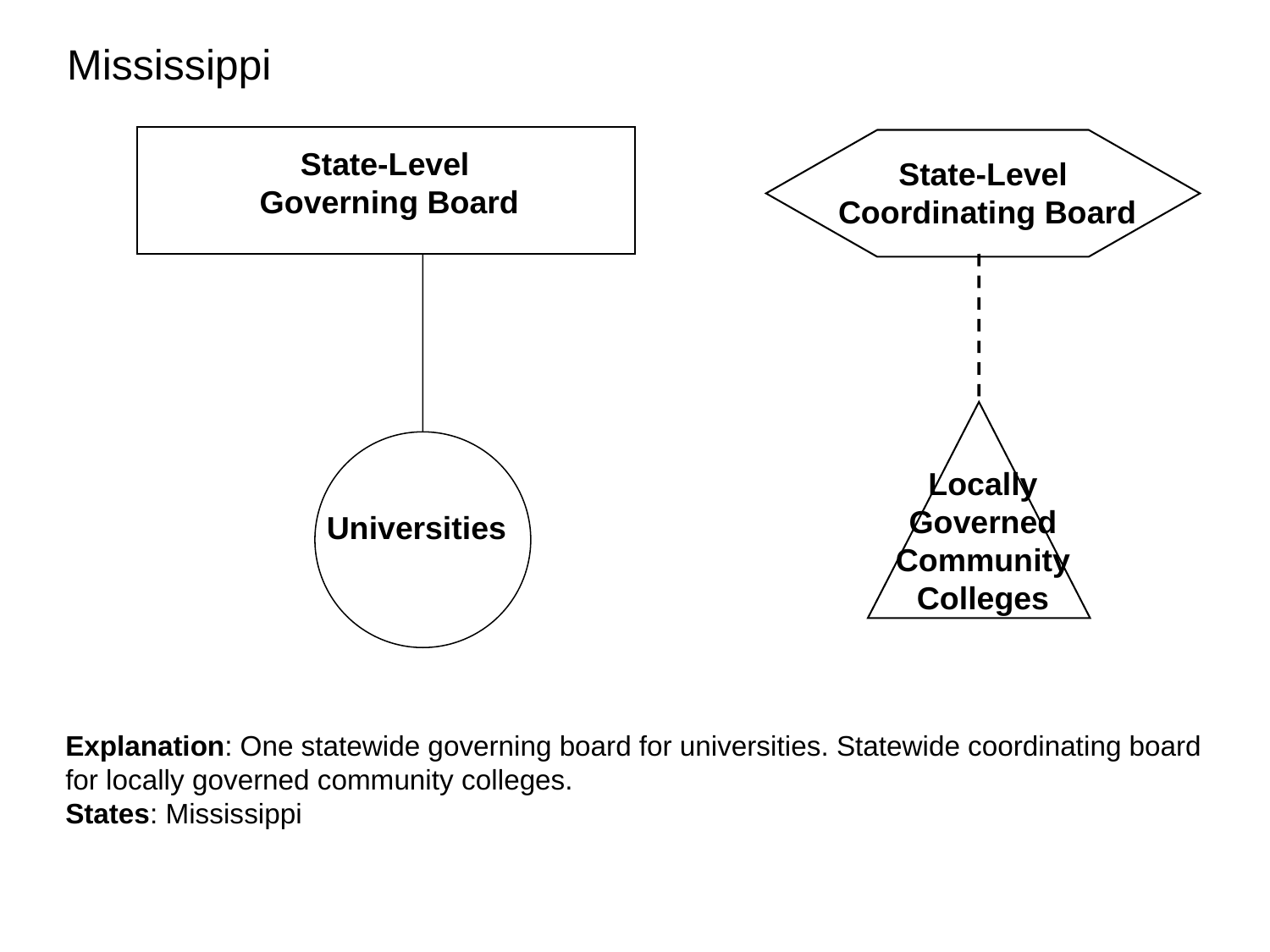

Mississippi

State-Level
 Governing Board
State-Level
 Coordinating Board

Locally Governed Community Colleges
Universities
Explanation: One statewide governing board for universities. Statewide coordinating board for locally governed community colleges.
States: Mississippi